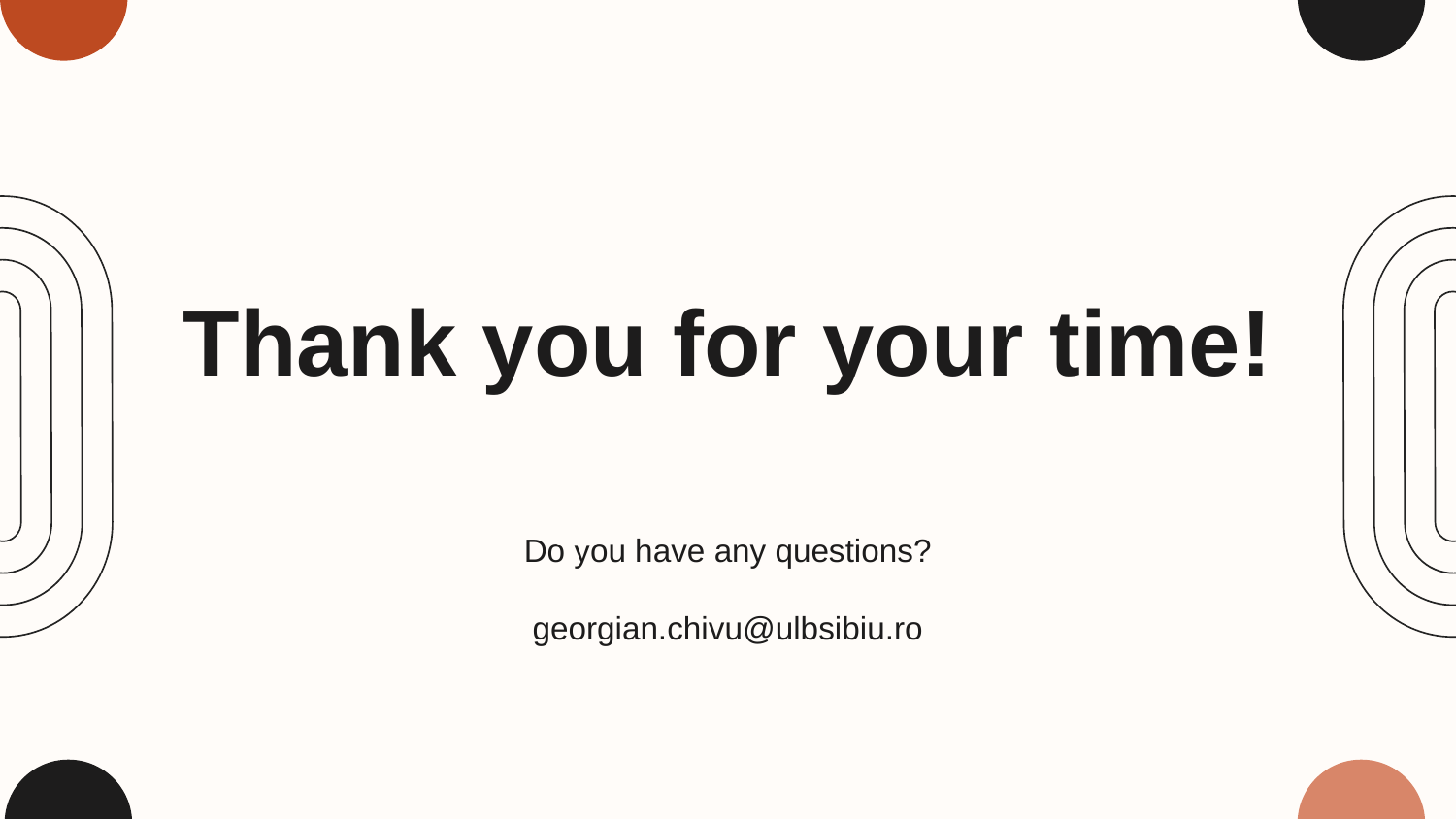

# Thank you for your time!

Do you have any questions?

georgian.chivu@ulbsibiu.ro